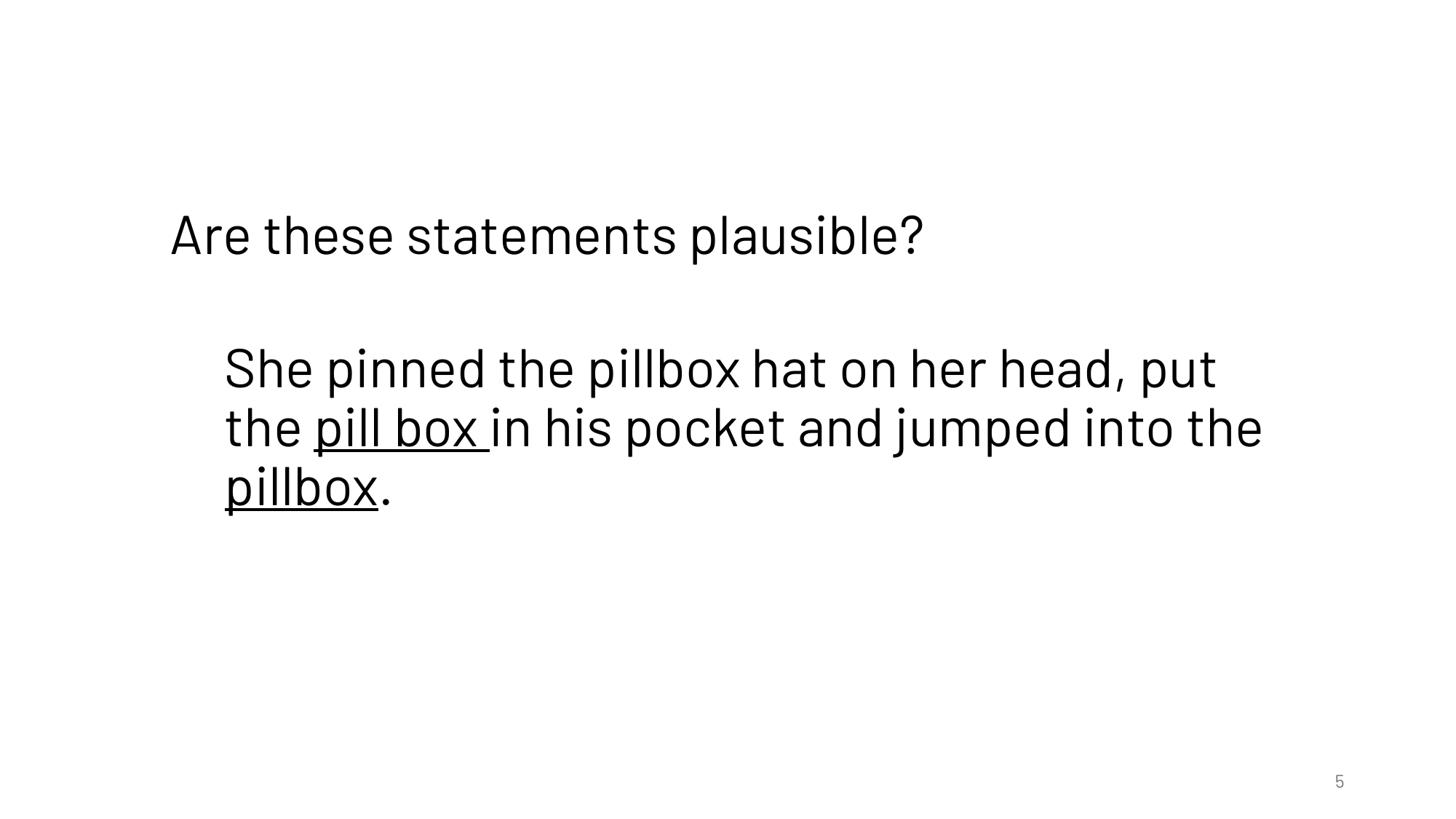

Are these statements plausible?

She pinned the pillbox hat on her head, put the pill box in his pocket and jumped into the pillbox.

5